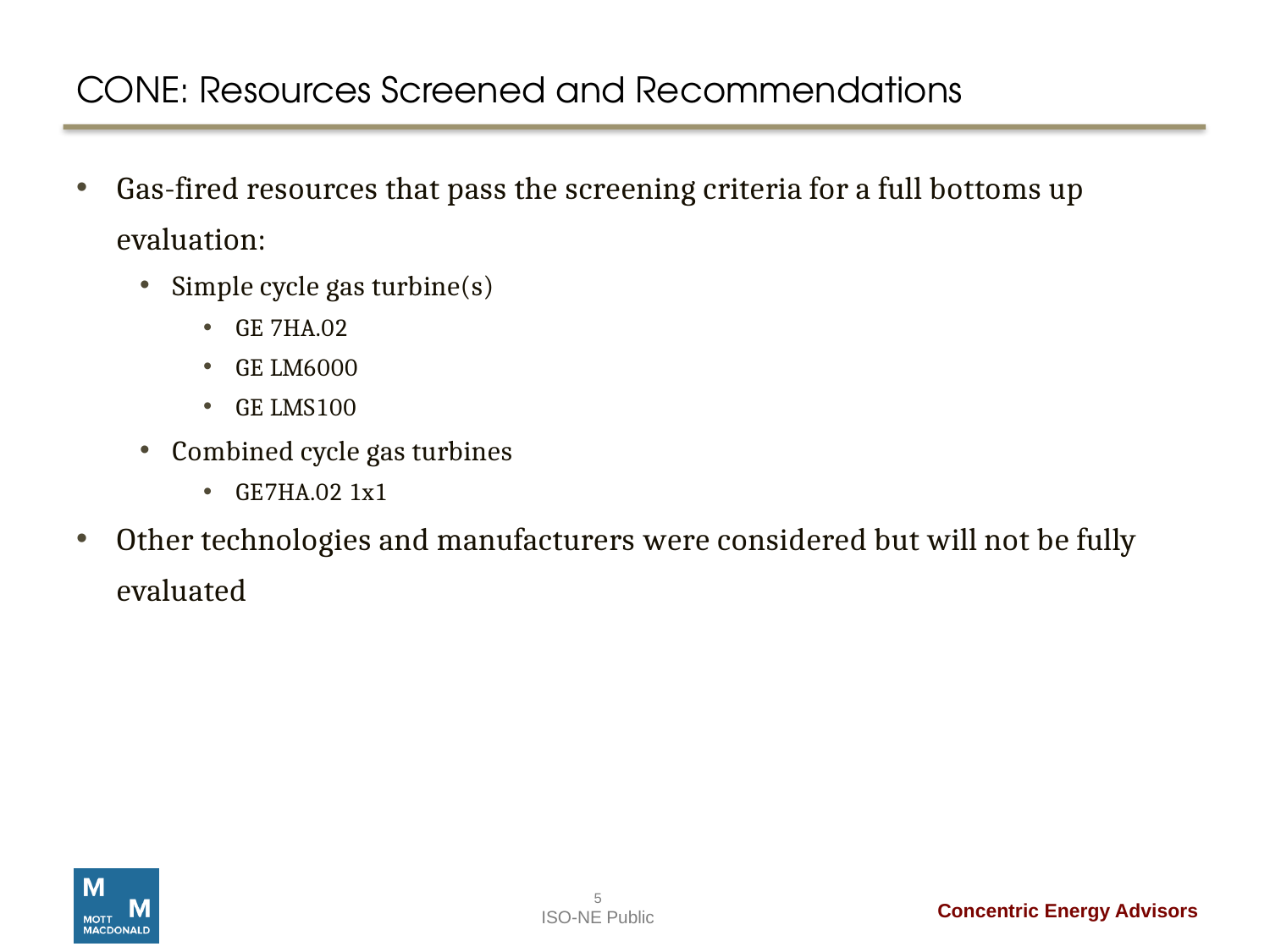

# CONE: Resources Screened and Recommendations
Gas-fired resources that pass the screening criteria for a full bottoms up evaluation:
Simple cycle gas turbine(s)
GE 7HA.02
GE LM6000
GE LMS100
Combined cycle gas turbines
GE7HA.02 1x1
Other technologies and manufacturers were considered but will not be fully evaluated